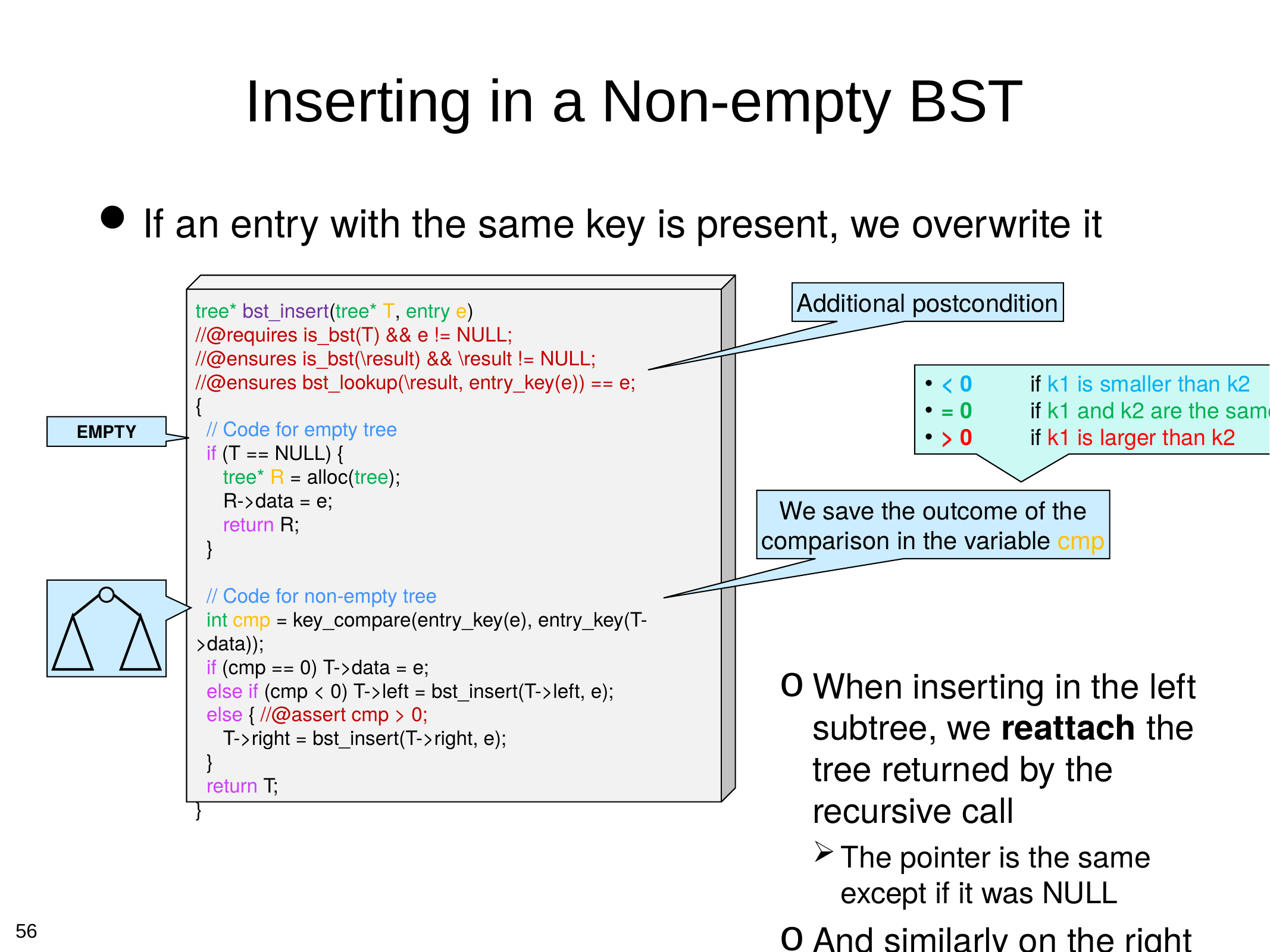

# Inserting in a Non-empty BST
If an entry with the same key is present, we overwrite it

When inserting in the left subtree, we reattach the tree returned by the recursive call
The pointer is the same except if it was NULL
And similarly on the right
tree* bst_insert(tree* T, entry e)
//@requires is_bst(T) && e != NULL;
//@ensures is_bst(\result) && \result != NULL;
//@ensures bst_lookup(\result, entry_key(e)) == e;
{
  // Code for empty tree
  if (T == NULL) {
     tree* R = alloc(tree);
     R->data = e;
     return R;
  }

  // Code for non-empty tree
  int cmp = key_compare(entry_key(e), entry_key(T->data));
  if (cmp == 0) T->data = e;
  else if (cmp < 0) T->left = bst_insert(T->left, e);
  else { //@assert cmp > 0;
     T->right = bst_insert(T->right, e);
  }
  return T;
}
Additional postcondition
< 0	if k1 is smaller than k2
= 0	if k1 and k2 are the same
> 0	if k1 is larger than k2
EMPTY
We save the outcome of the
comparison in the variable cmp

56